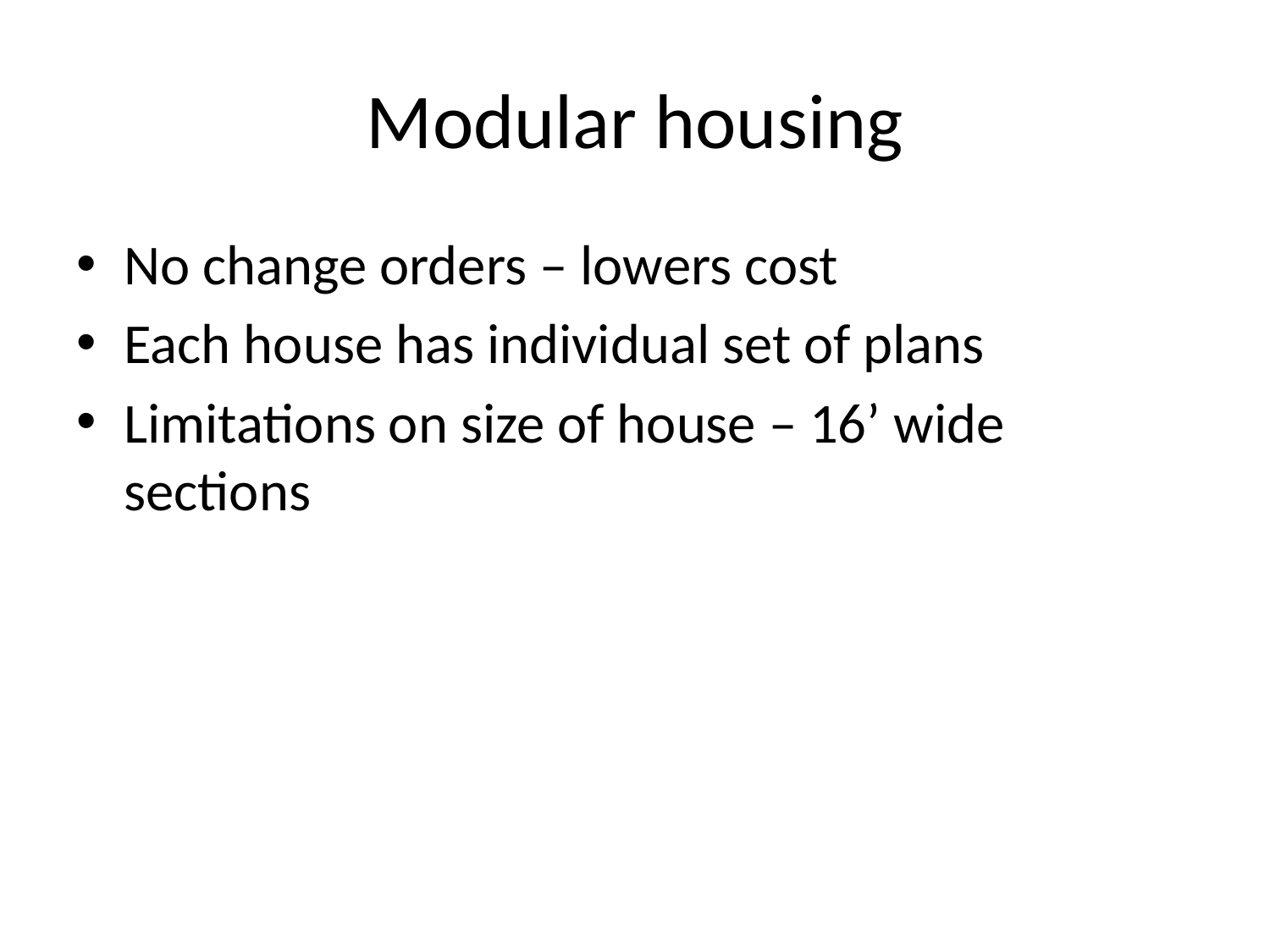

# Modular housing
No change orders – lowers cost
Each house has individual set of plans
Limitations on size of house – 16’ wide sections